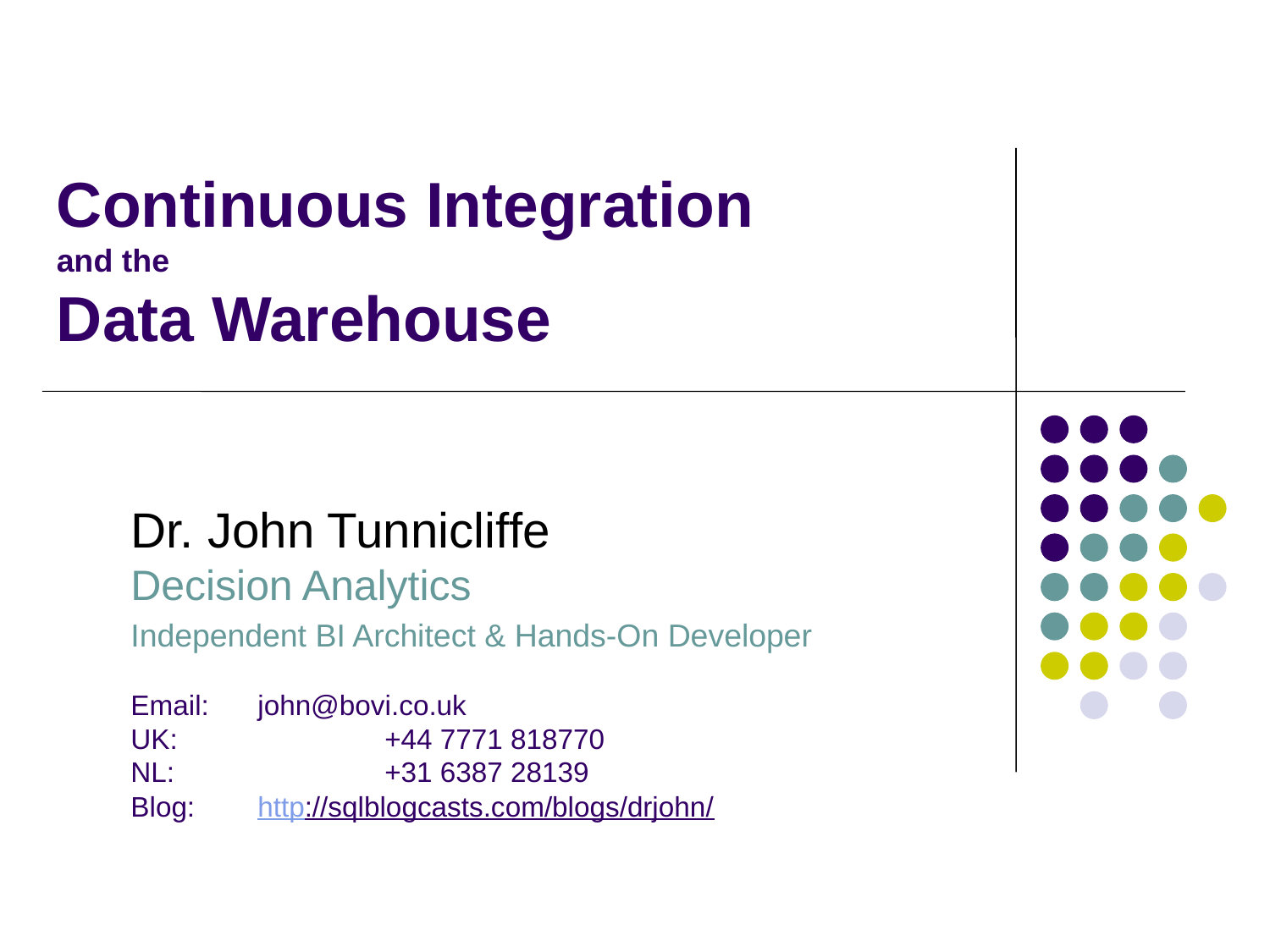

# Continuous Integration and the Data Warehouse

Dr. John Tunnicliffe
Decision Analytics
Independent BI Architect & Hands-On Developer

Email: 	john@bovi.co.uk
UK: 		+44 7771 818770
NL: 		+31 6387 28139
Blog: 	http://sqlblogcasts.com/blogs/drjohn/